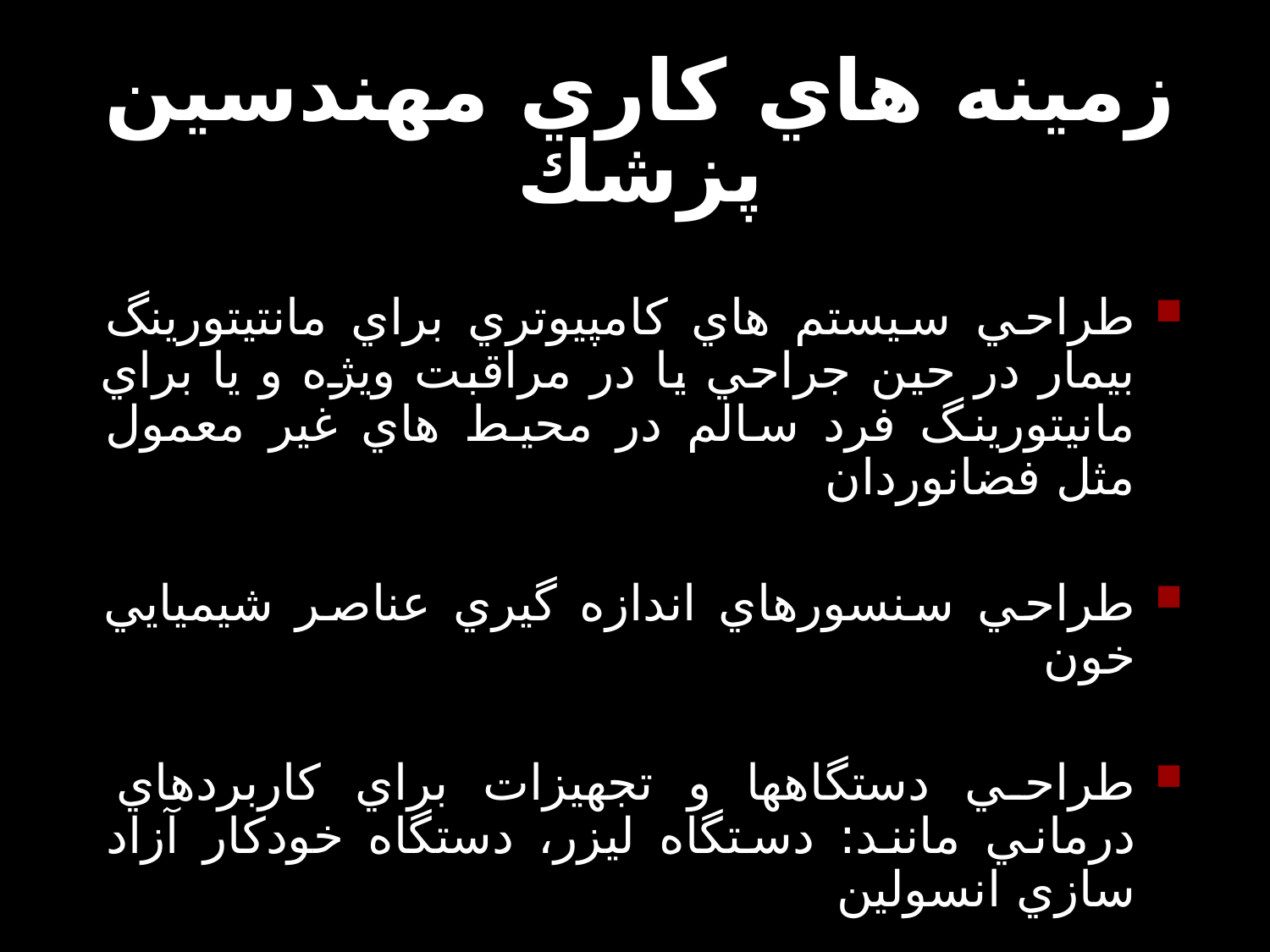

# زمينه هاي كاري مهندسين پزشك
طراحي سيستم هاي كامپيوتري براي مانتيتورينگ بيمار در حين جراحي يا در مراقبت ويژه و يا براي مانيتورينگ فرد سالم در محيط هاي غير معمول مثل فضانوردان

طراحي سنسورهاي اندازه گيري عناصر شيميايي خون

طراحي دستگاهها و تجهيزات براي كاربردهاي درماني مانند: دستگاه ليزر، دستگاه خودكار آزاد سازي انسولين

توسعه سيستم هاي تصميم گير هوشمند

طراحي آزمايشگاهها و ساير واحدهاي كلينيكي در بيمارستان

طراحي و ساخت دستگاههاي تصويربرداري پزشكي

ساخت و اجراي مدل هاي رياضي و يا كامپيوتري سيستم هاي فيزيولوژيكي

بكار بردن روشهاي تشخيص جديد نيازمند آناليزهاي مهندسي

طراحي و ساخت بيومتريال ها

تحقيق درباره بيومكانيك آسيب و ترميم زخم

طراحي و ساخت